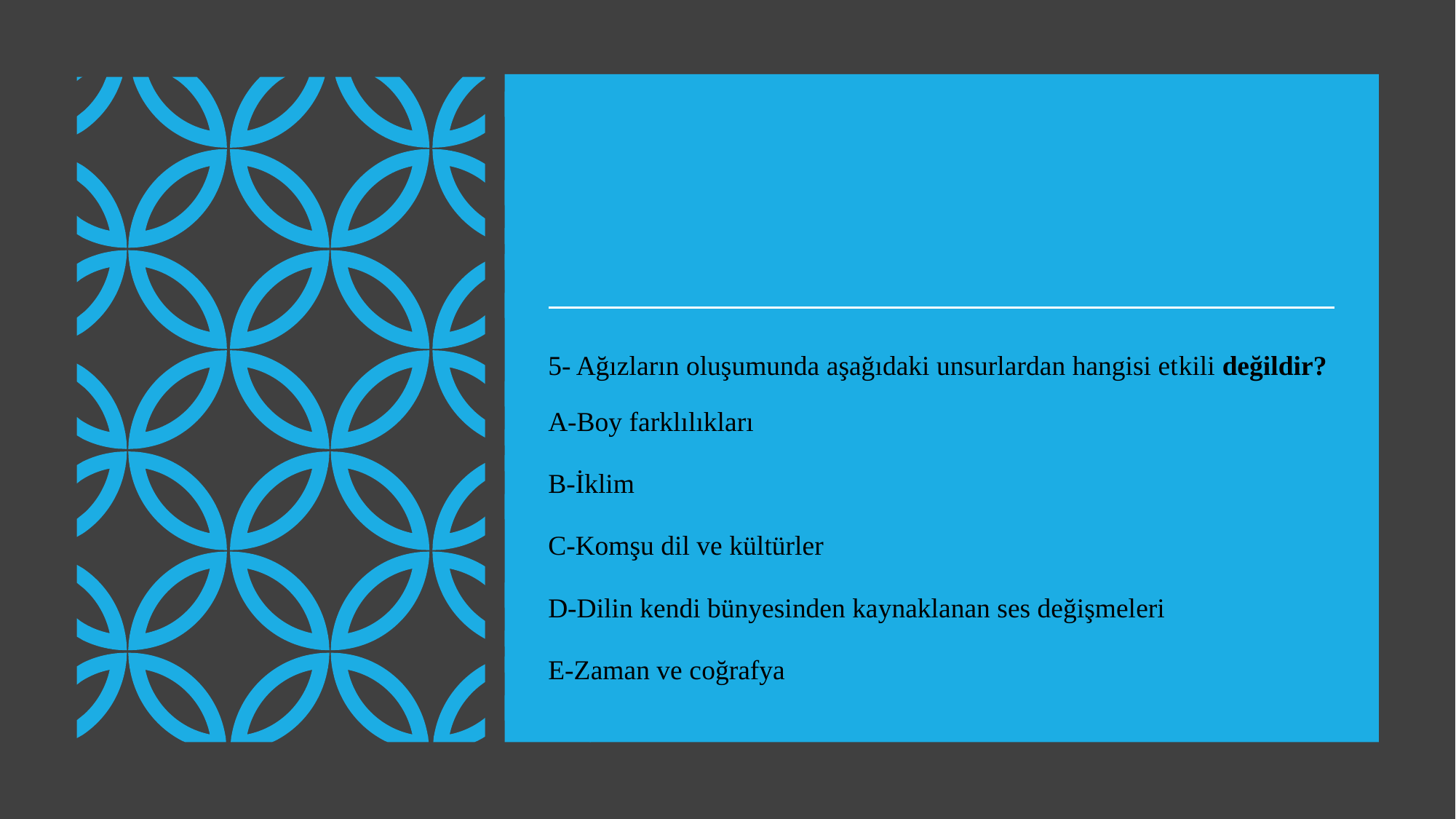

5- Ağızların oluşumunda aşağıdaki unsurlardan hangisi et­kili değildir?
A-Boy farklılıkları
B-İklim
C-Komşu dil ve kültürler
D-Dilin kendi bünyesinden kaynaklanan ses değişmeleri
E-Zaman ve coğrafya